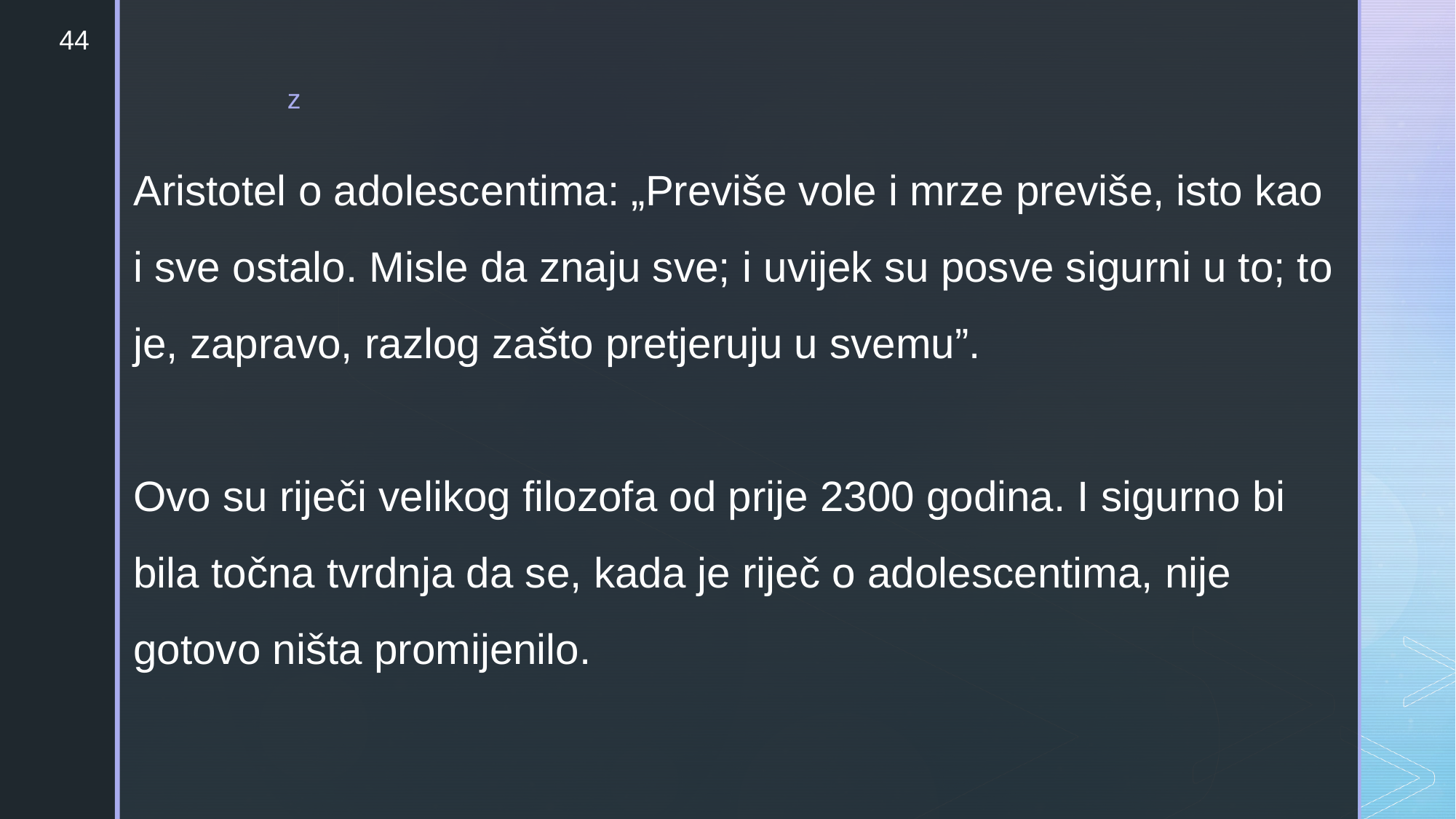

44

Aristotel o adolescentima: „Previše vole i mrze previše, isto kao i sve ostalo. Misle da znaju sve; i uvijek su posve sigurni u to; to je, zapravo, razlog zašto pretjeruju u svemu”.

Ovo su riječi velikog filozofa od prije 2300 godina. I sigurno bi bila točna tvrdnja da se, kada je riječ o adolescentima, nije gotovo ništa promijenilo.